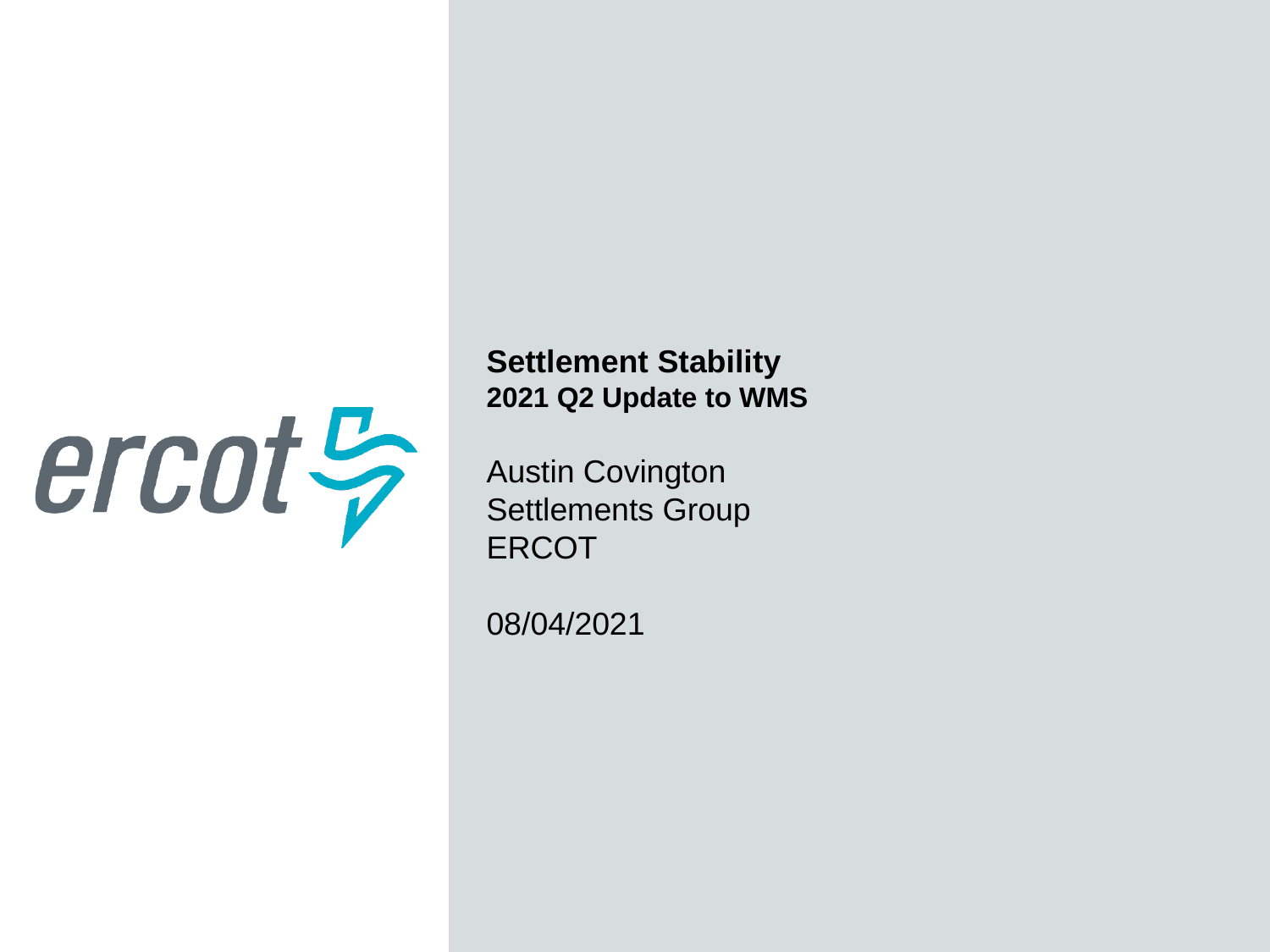

Settlement Stability
2021 Q2 Update to WMS

Austin Covington
Settlements Group
ERCOT

08/04/2021